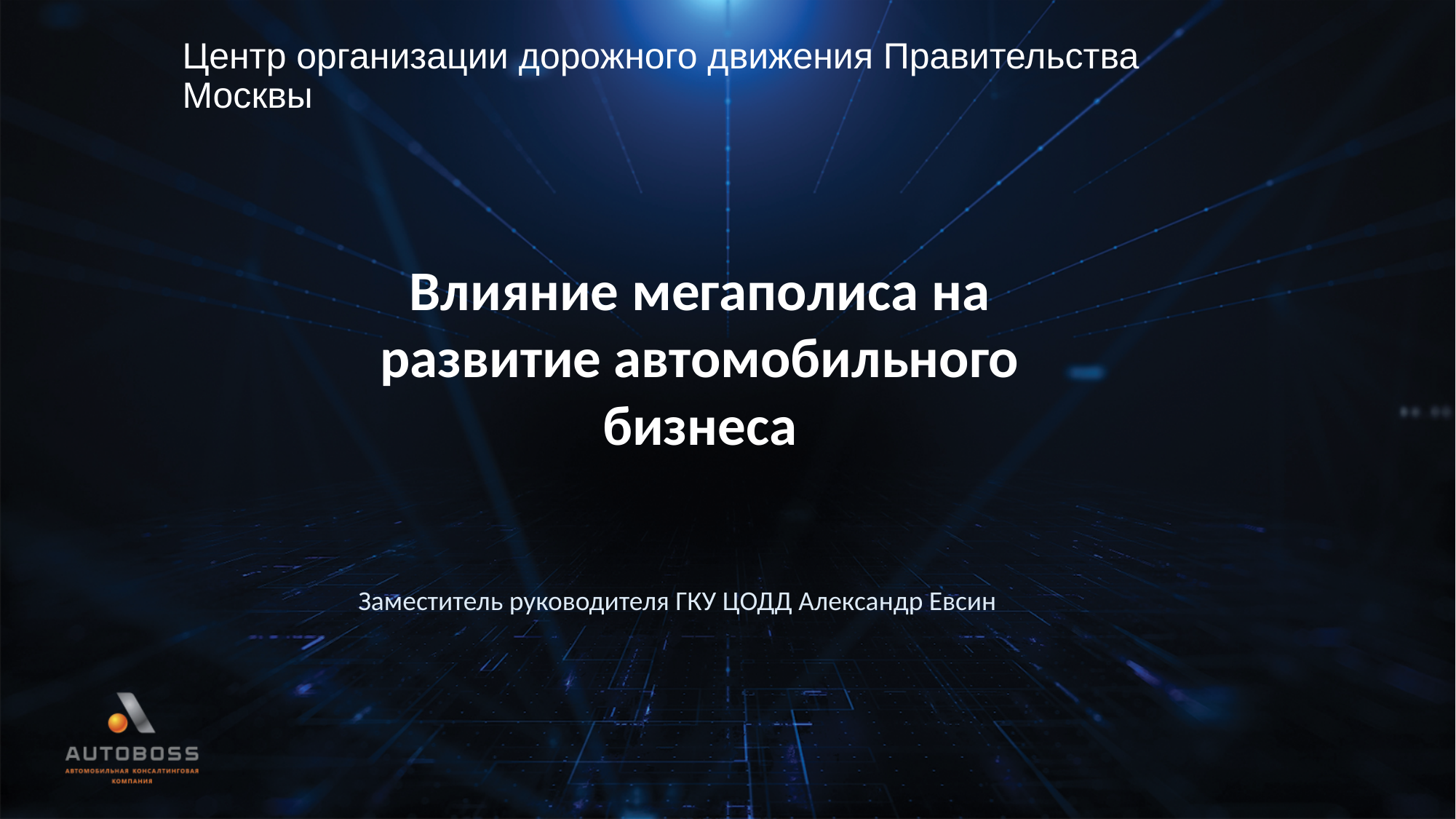

Центр организации дорожного движения Правительства Москвы
Влияние мегаполиса на развитие автомобильного бизнеса
Заместитель руководителя ГКУ ЦОДД Александр Евсин